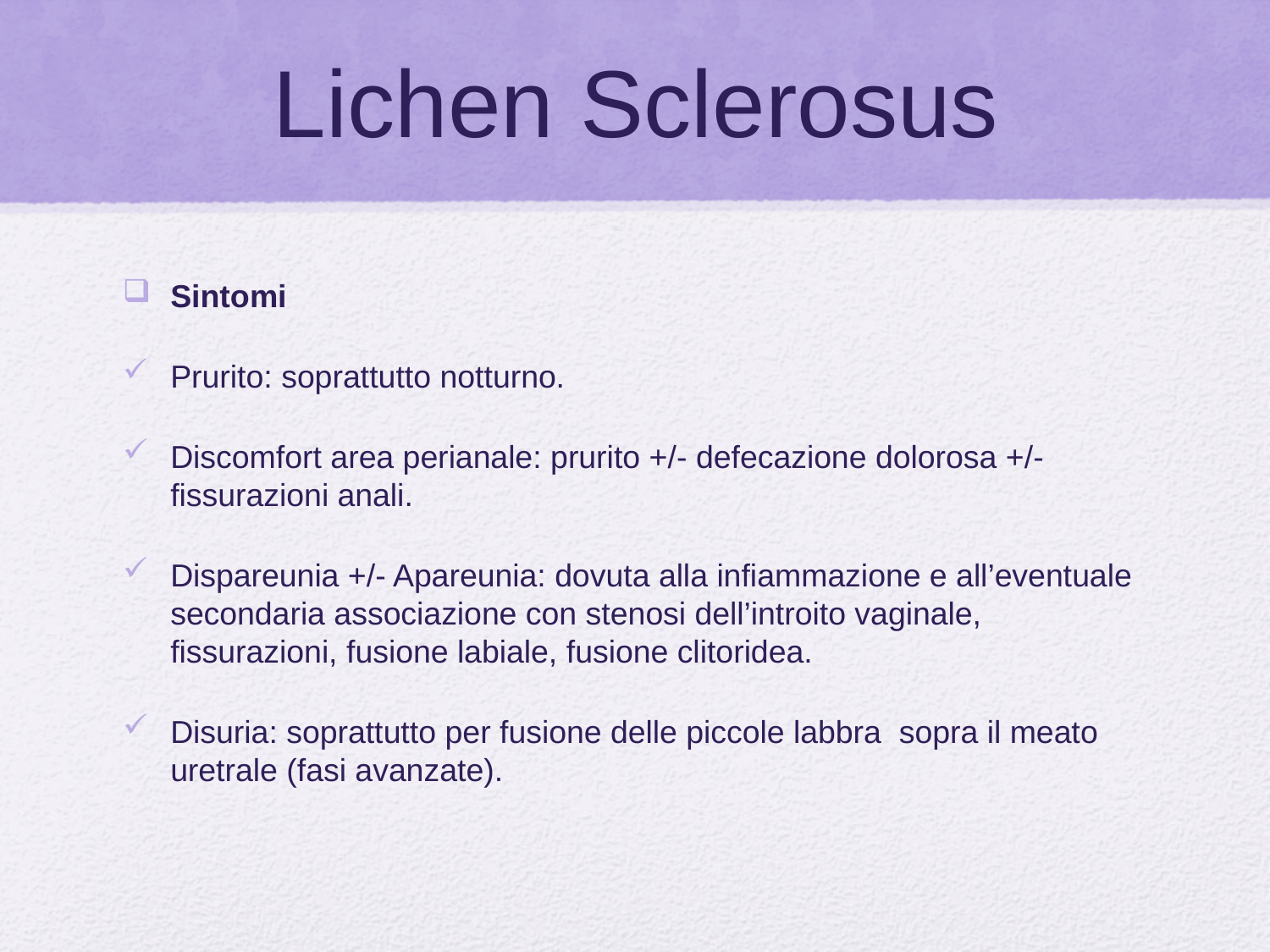

# Lichen Sclerosus
Sintomi
Prurito: soprattutto notturno.
Discomfort area perianale: prurito +/- defecazione dolorosa +/- fissurazioni anali.
Dispareunia +/- Apareunia: dovuta alla infiammazione e all’eventuale secondaria associazione con stenosi dell’introito vaginale, fissurazioni, fusione labiale, fusione clitoridea.
Disuria: soprattutto per fusione delle piccole labbra  sopra il meato uretrale (fasi avanzate).